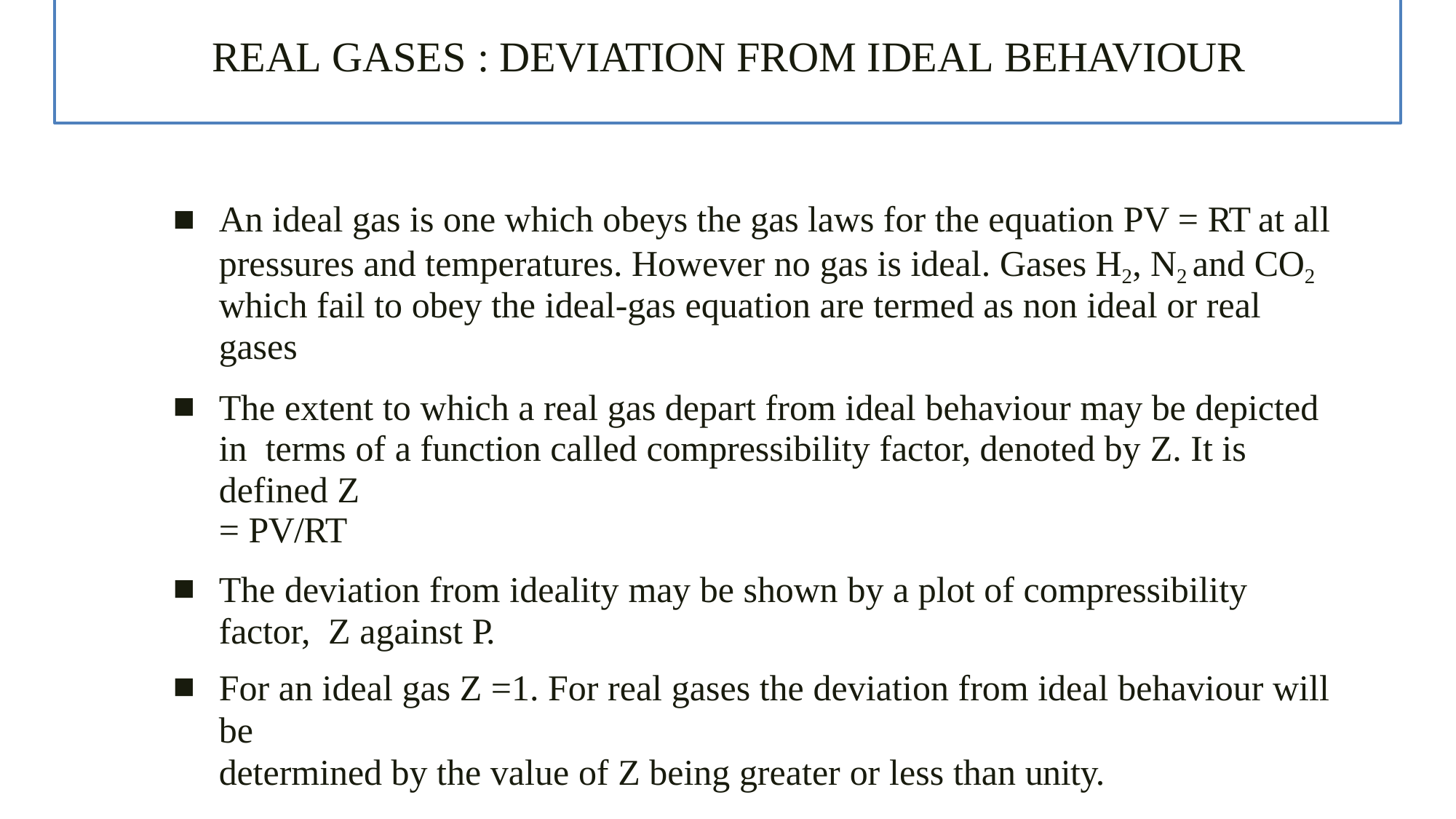

# REAL GASES : DEVIATION FROM IDEAL BEHAVIOUR
An ideal gas is one which obeys the gas laws for the equation PV = RT at all  pressures and temperatures. However no gas is ideal. Gases H2, N2 and CO2  which fail to obey the ideal-gas equation are termed as non ideal or real gases
The extent to which a real gas depart from ideal behaviour may be depicted in  terms of a function called compressibility factor, denoted by Z. It is defined Z
= PV/RT
The deviation from ideality may be shown by a plot of compressibility factor,  Z against P.
For an ideal gas Z =1. For real gases the deviation from ideal behaviour will be
determined by the value of Z being greater or less than unity.